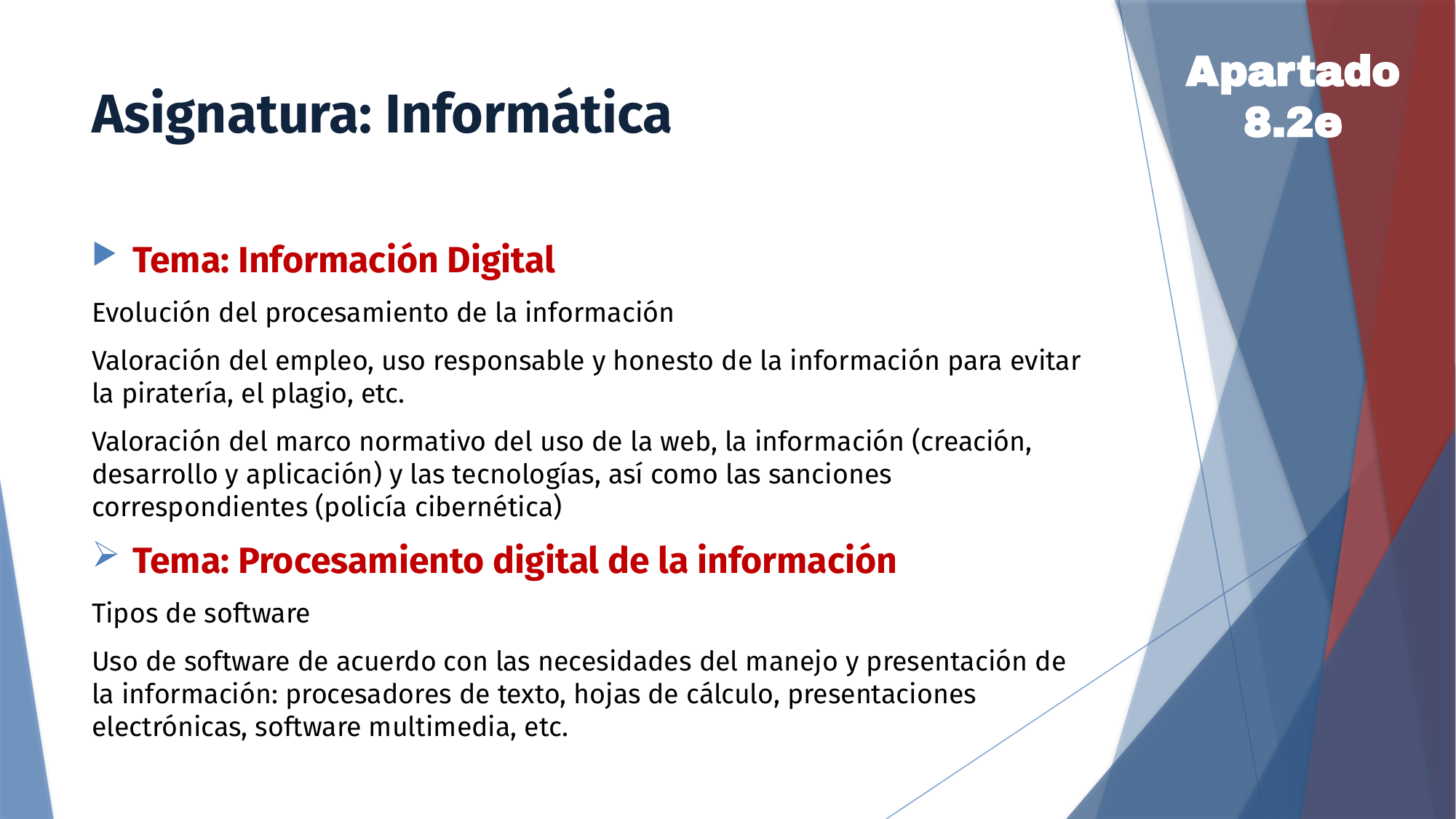

Apartado 8.2e
# Asignatura: Informática
Tema: Información Digital
Evolución del procesamiento de la información
Valoración del empleo, uso responsable y honesto de la información para evitar la piratería, el plagio, etc.
Valoración del marco normativo del uso de la web, la información (creación, desarrollo y aplicación) y las tecnologías, así como las sanciones correspondientes (policía cibernética)
Tema: Procesamiento digital de la información
Tipos de software
Uso de software de acuerdo con las necesidades del manejo y presentación de la información: procesadores de texto, hojas de cálculo, presentaciones electrónicas, software multimedia, etc.